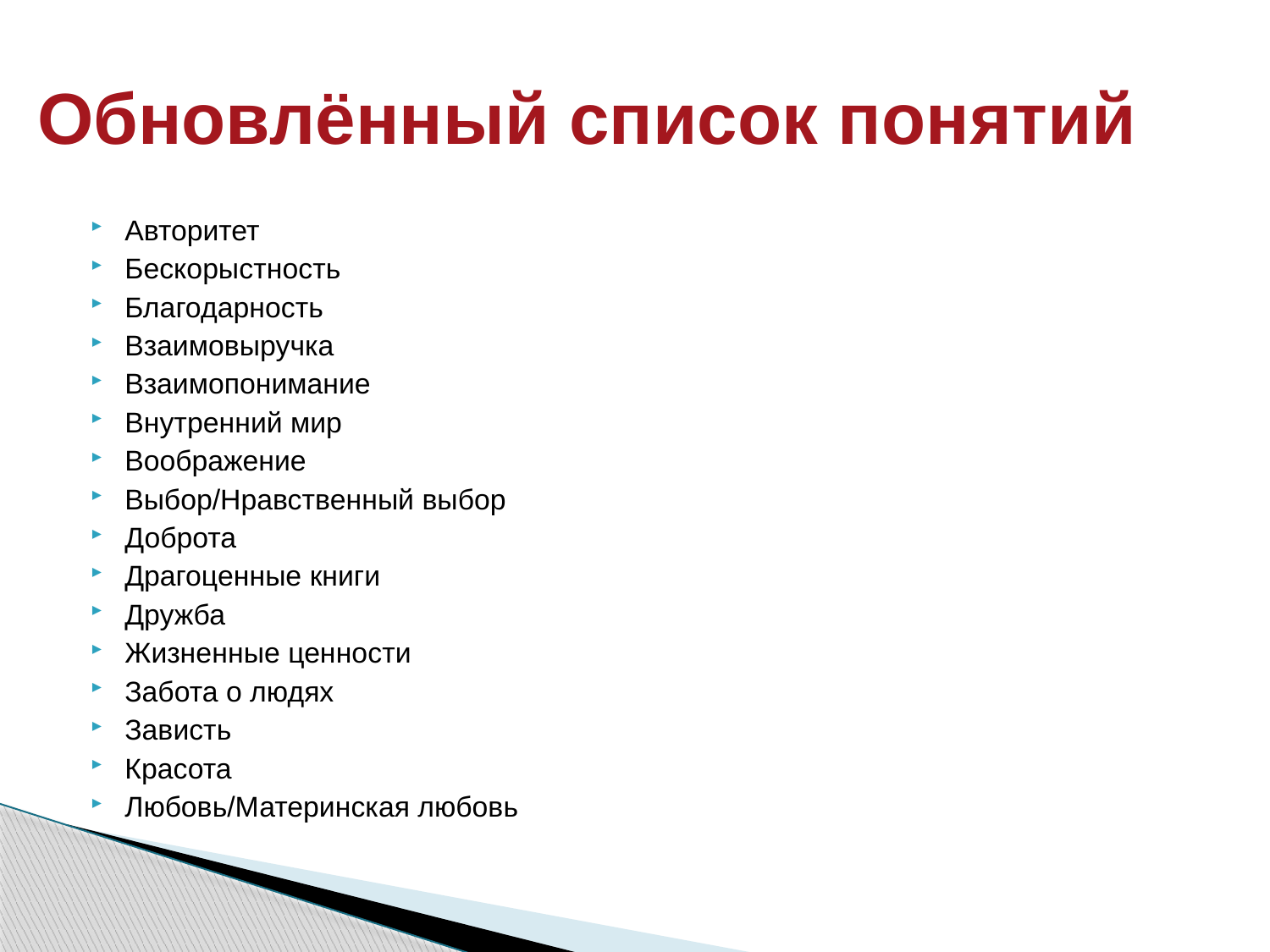

# Обновлённый список понятий
Авторитет
Бескорыстность
Благодарность
Взаимовыручка
Взаимопонимание
Внутренний мир
Воображение
Выбор/Нравственный выбор
Доброта
Драгоценные книги
Дружба
Жизненные ценности
Забота о людях
Зависть
Красота
Любовь/Материнская любовь